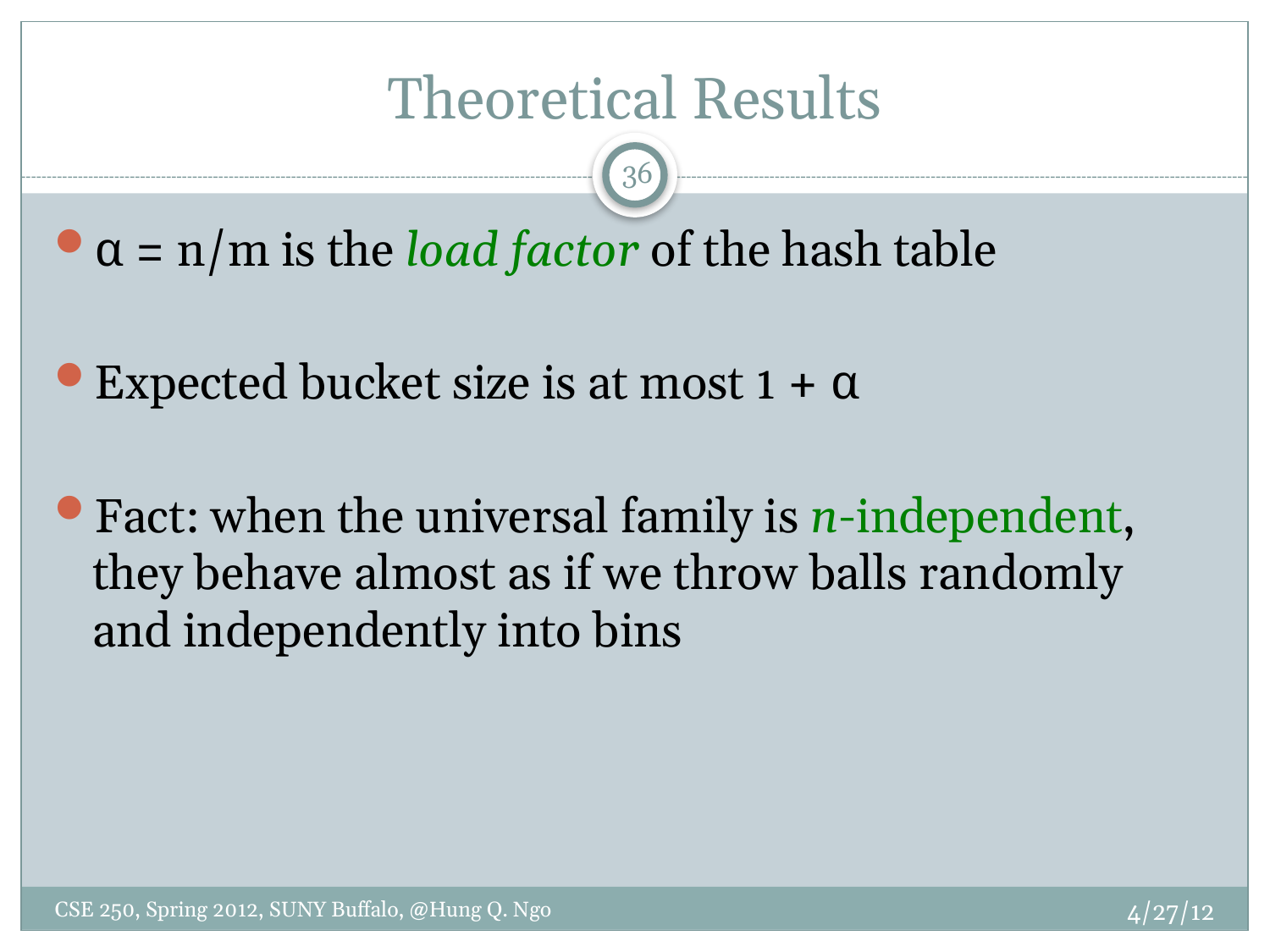

# Theoretical Results
36
α = n/m is the load factor of the hash table

Expected bucket size is at most 1 + α

Fact: when the universal family is n-independent, they behave almost as if we throw balls randomly and independently into bins
4/27/12
CSE 250, Spring 2012, SUNY Buffalo, @Hung Q. Ngo